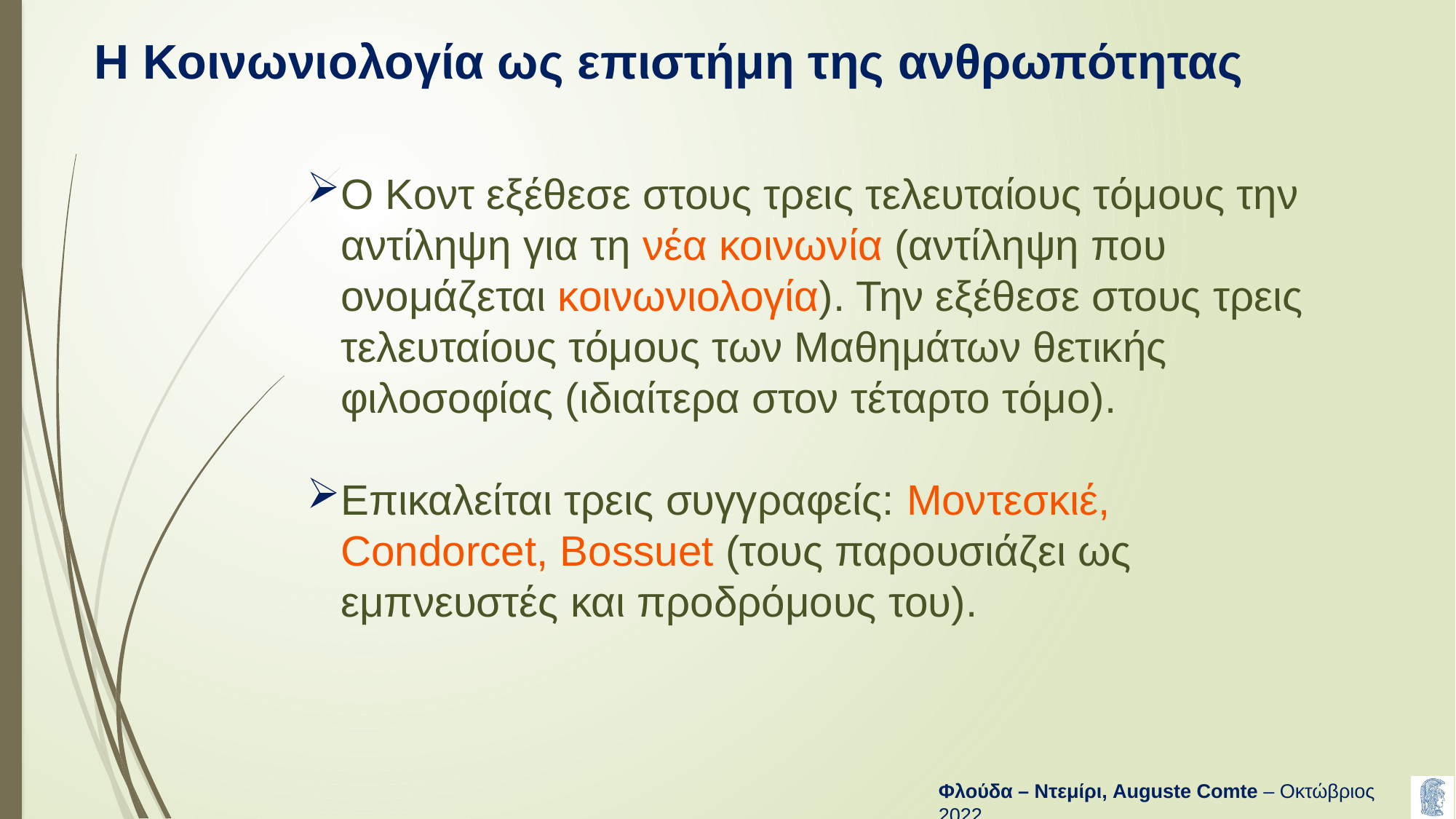

# Η Κοινωνιολογία ως επιστήμη της ανθρωπότητας
Ο Κοντ εξέθεσε στους τρεις τελευταίους τόμους την αντίληψη για τη νέα κοινωνία (αντίληψη που ονομάζεται κοινωνιολογία). Την εξέθεσε στους τρεις τελευταίους τόμους των Μαθημάτων θετικής φιλοσοφίας (ιδιαίτερα στον τέταρτο τόμο).

Επικαλείται τρεις συγγραφείς: Μοντεσκιέ, Condorcet, Bossuet (τους παρουσιάζει ως εμπνευστές και προδρόμους του).